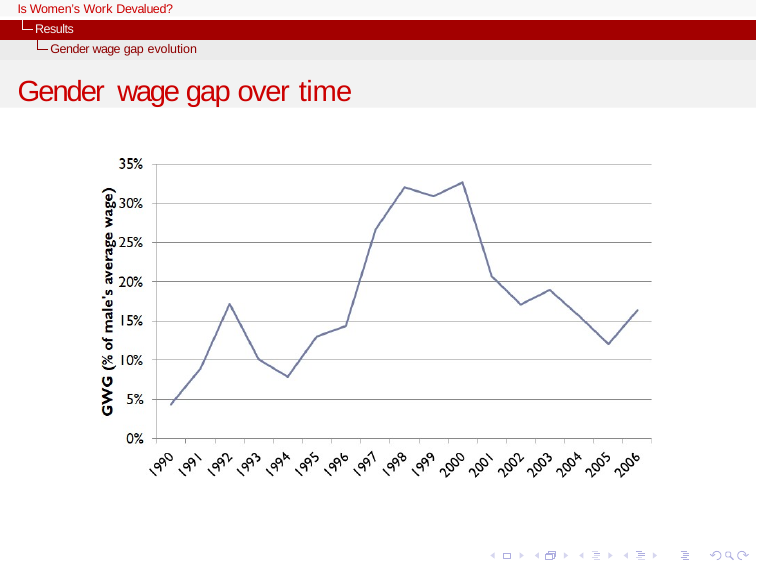

Is Women’s Work Devalued?
Results
Gender wage gap evolution

Gender  wage gap over time